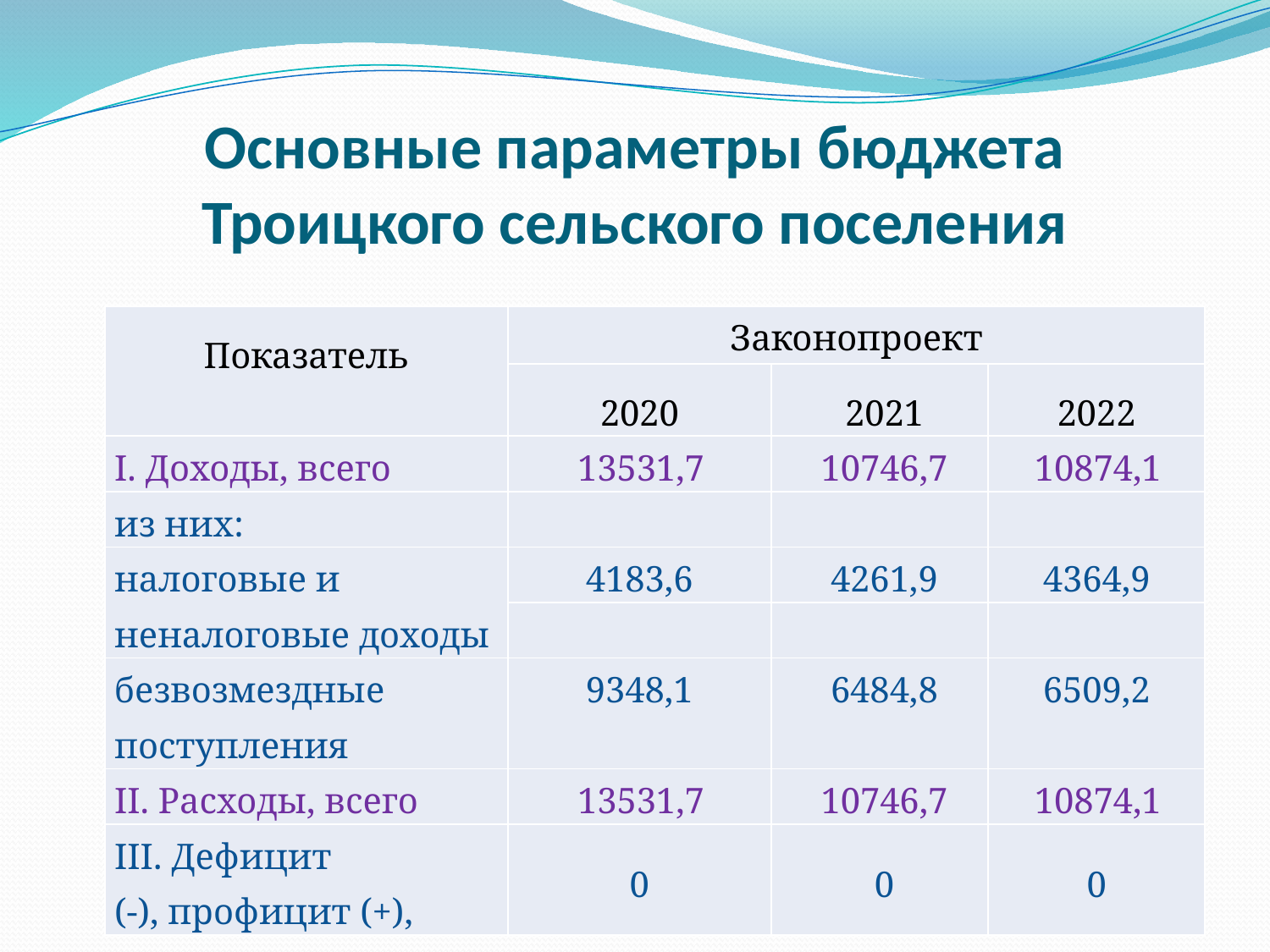

# Основные параметры бюджета Троицкого сельского поселения
| Показатель | Законопроект |  |  |
| --- | --- | --- | --- |
|  | 2020 | 2021 | 2022 |
| I. Доходы, всего | 13531,7 | 10746,7 | 10874,1 |
| из них: |  |  |  |
| налоговые и неналоговые доходы | 4183,6 | 4261,9 | 4364,9 |
|  |  |  |  |
| безвозмездные поступления | 9348,1 | 6484,8 | 6509,2 |
| II. Расходы, всего | 13531,7 | 10746,7 | 10874,1 |
| III. Дефицит (-), профицит (+), | 0 | 0 | 0 |